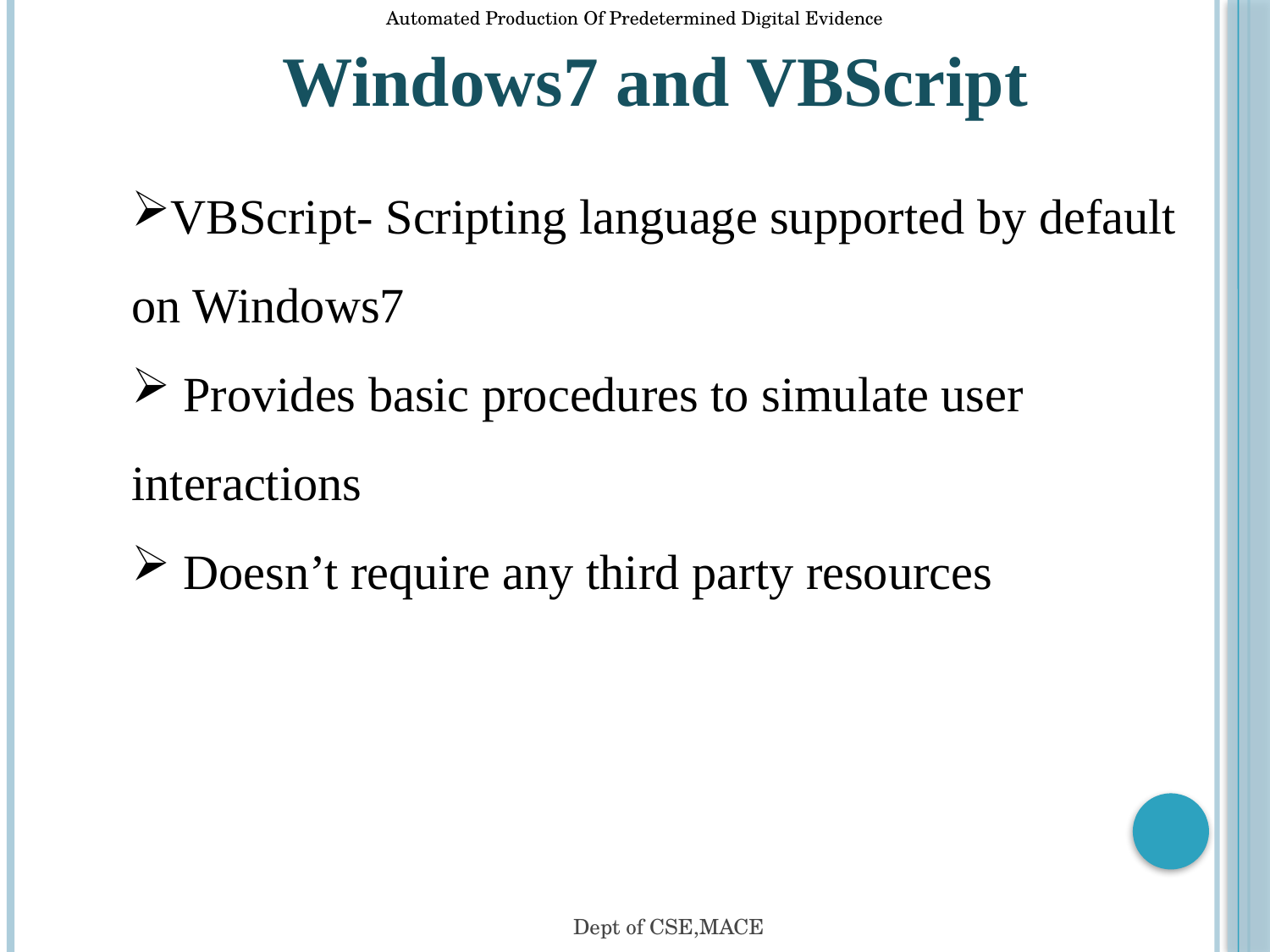

Automated Production Of Predetermined Digital Evidence
Windows7 and VBScript
VBScript- Scripting language supported by default on Windows7
 Provides basic procedures to simulate user interactions
 Doesn’t require any third party resources
Dept of CSE,MACE